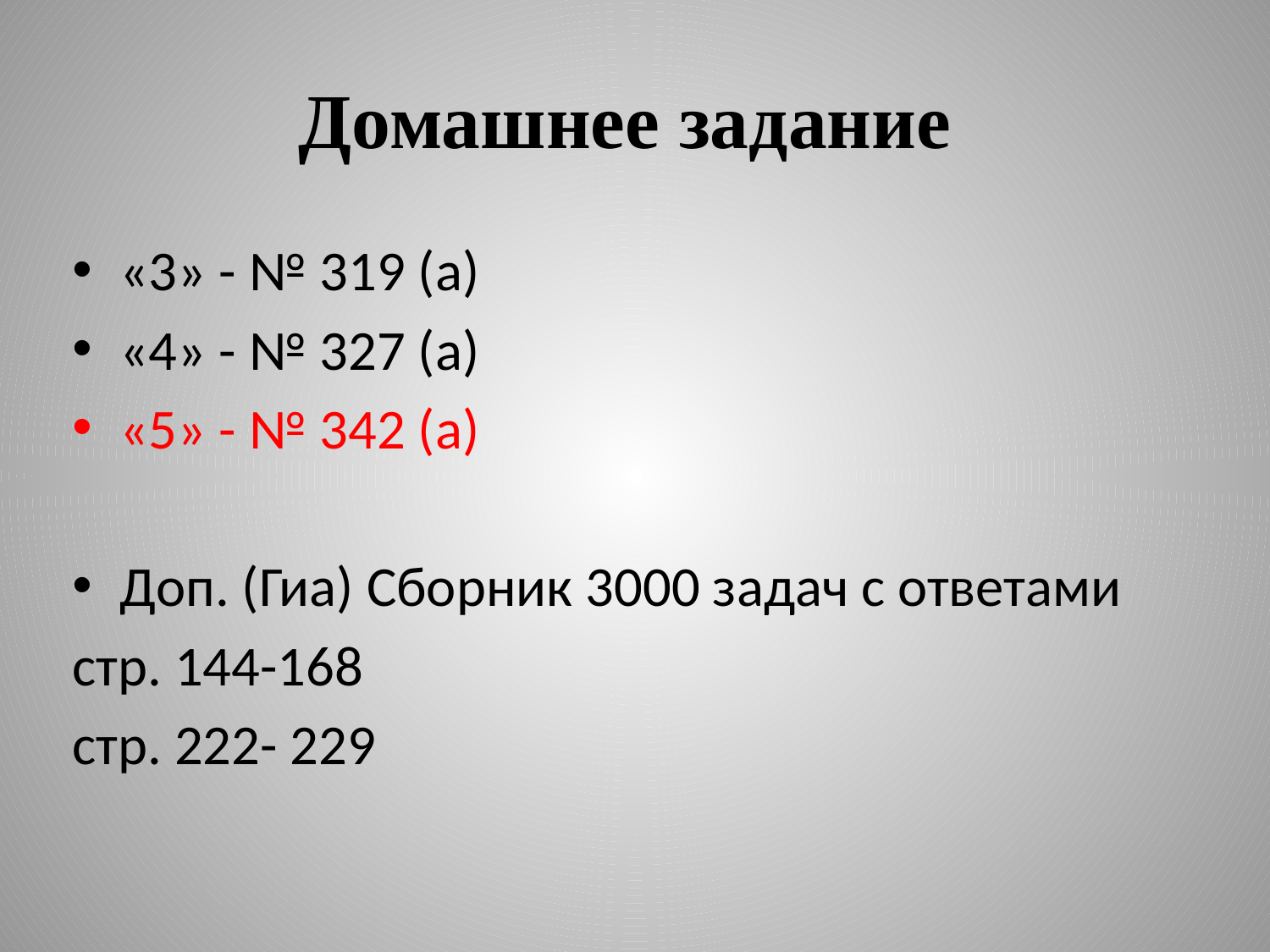

# Домашнее задание
«3» - № 319 (а)
«4» - № 327 (а)
«5» - № 342 (а)

Доп. (Гиа) Сборник 3000 задач с ответами
стр. 144-168
стр. 222- 229